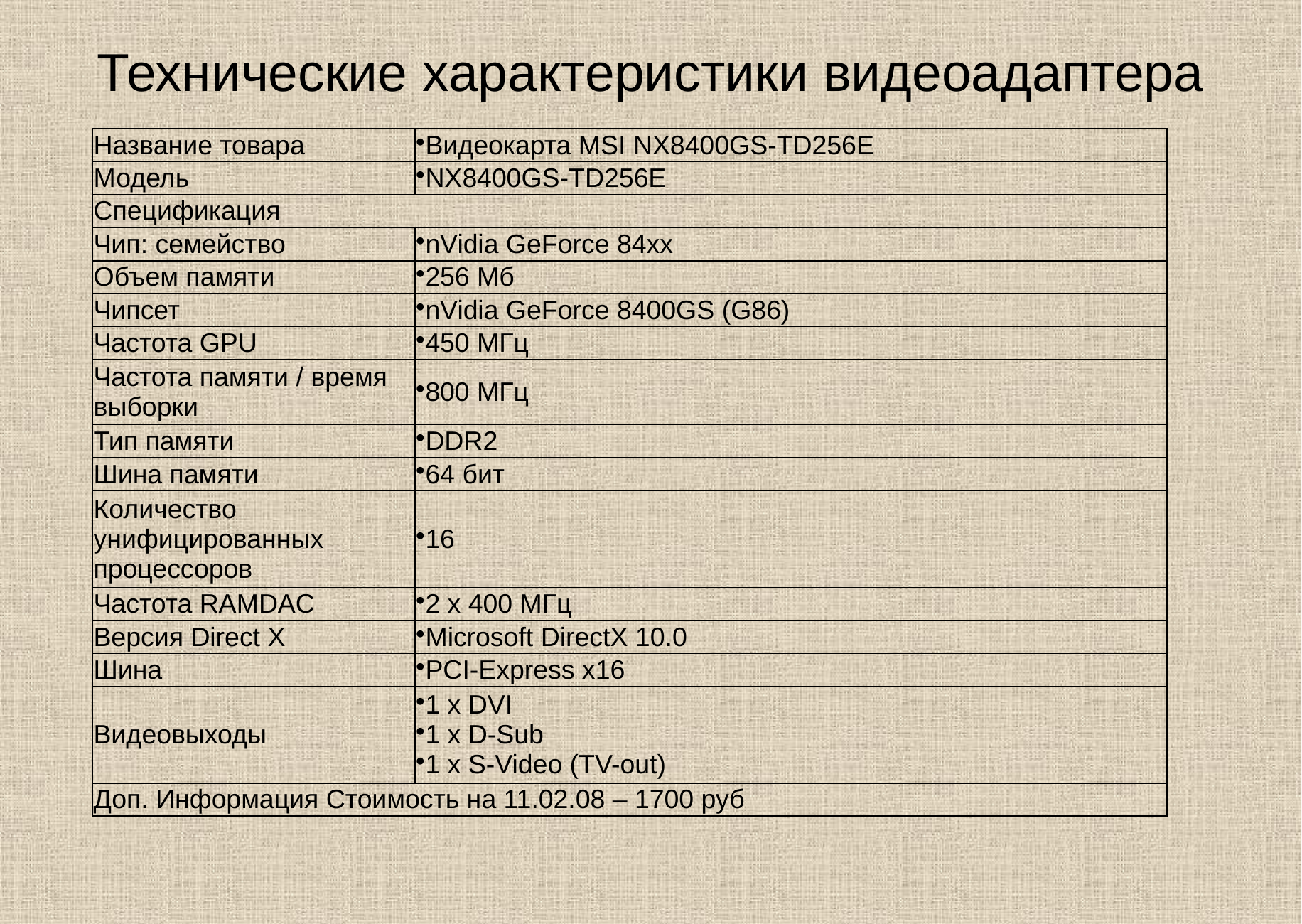

# Технические характеристики видеоадаптера
| Название товара | Видеокарта MSI NX8400GS-TD256E |
| --- | --- |
| Модель | NX8400GS-TD256E |
| Спецификация |  |
| Чип: семейство | nVidia GeForce 84xx |
| Объем памяти | 256 Мб |
| Чипсет | nVidia GeForce 8400GS (G86) |
| Частота GPU | 450 МГц |
| Частота памяти / время выборки | 800 МГц |
| Тип памяти | DDR2 |
| Шина памяти | 64 бит |
| Количество унифицированных процессоров | 16 |
| Частота RAMDAC | 2 x 400 МГц |
| Версия Direct X | Microsoft DirectX 10.0 |
| Шина | PCI-Express x16 |
| Видеовыходы | 1 х DVI 1 x D-Sub 1 х S-Video (TV-out) |
| Доп. Информация Стоимость на 11.02.08 – 1700 руб |  |